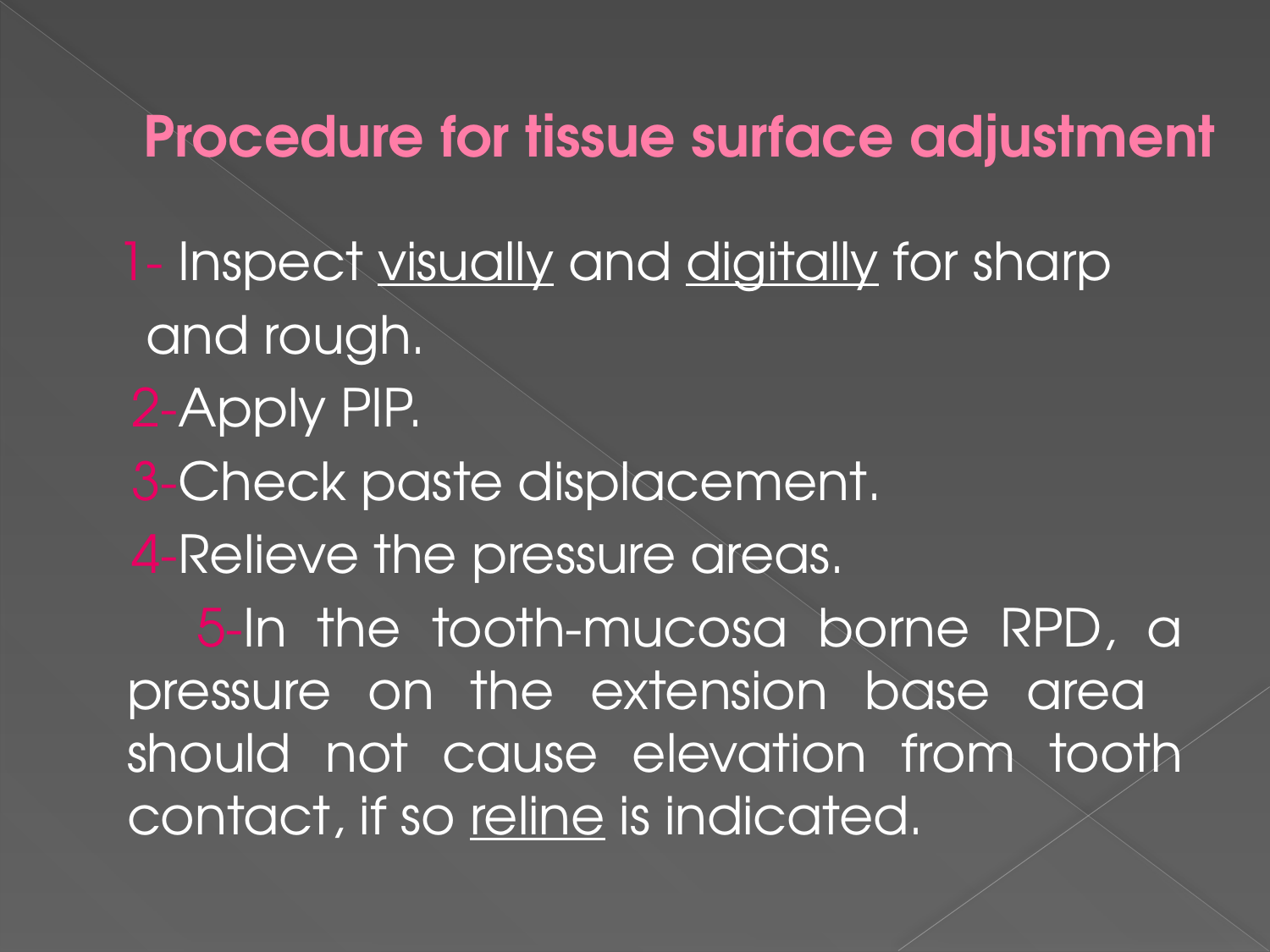

# Procedure for tissue surface adjustment
   1- Inspect visually and digitally for sharp
     and rough.
    2-Apply PIP.
    3-Check paste displacement.
    4-Relieve the pressure areas.
    5-In the tooth-mucosa borne RPD, a pressure on the extension base area  should not cause elevation from tooth contact, if so reline is indicated.